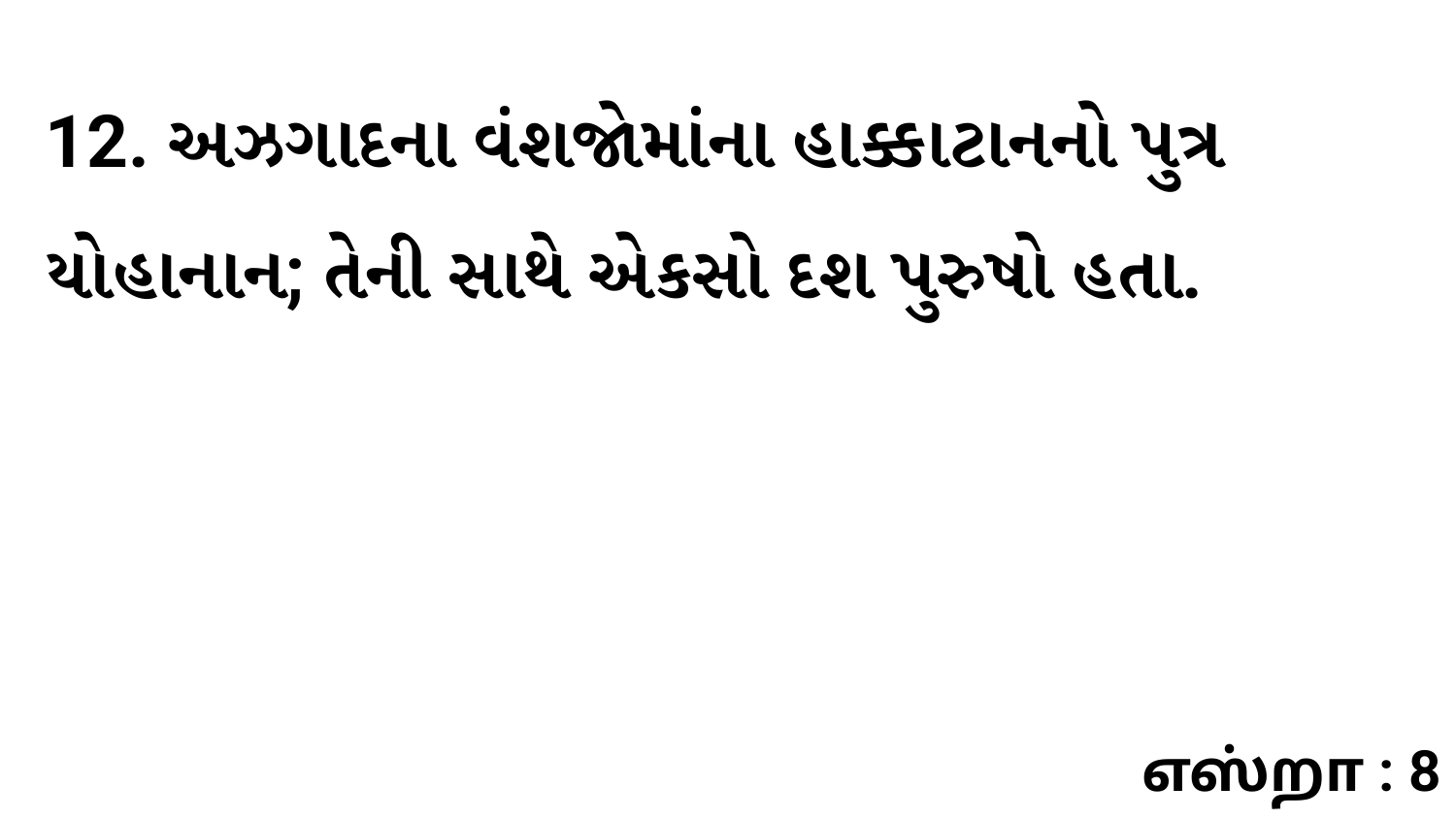

12. અઝગાદના વંશજોમાંના હાક્કાટાનનો પુત્ર યોહાનાન; તેની સાથે એકસો દશ પુરુષો હતા.
எஸ்றா : 8